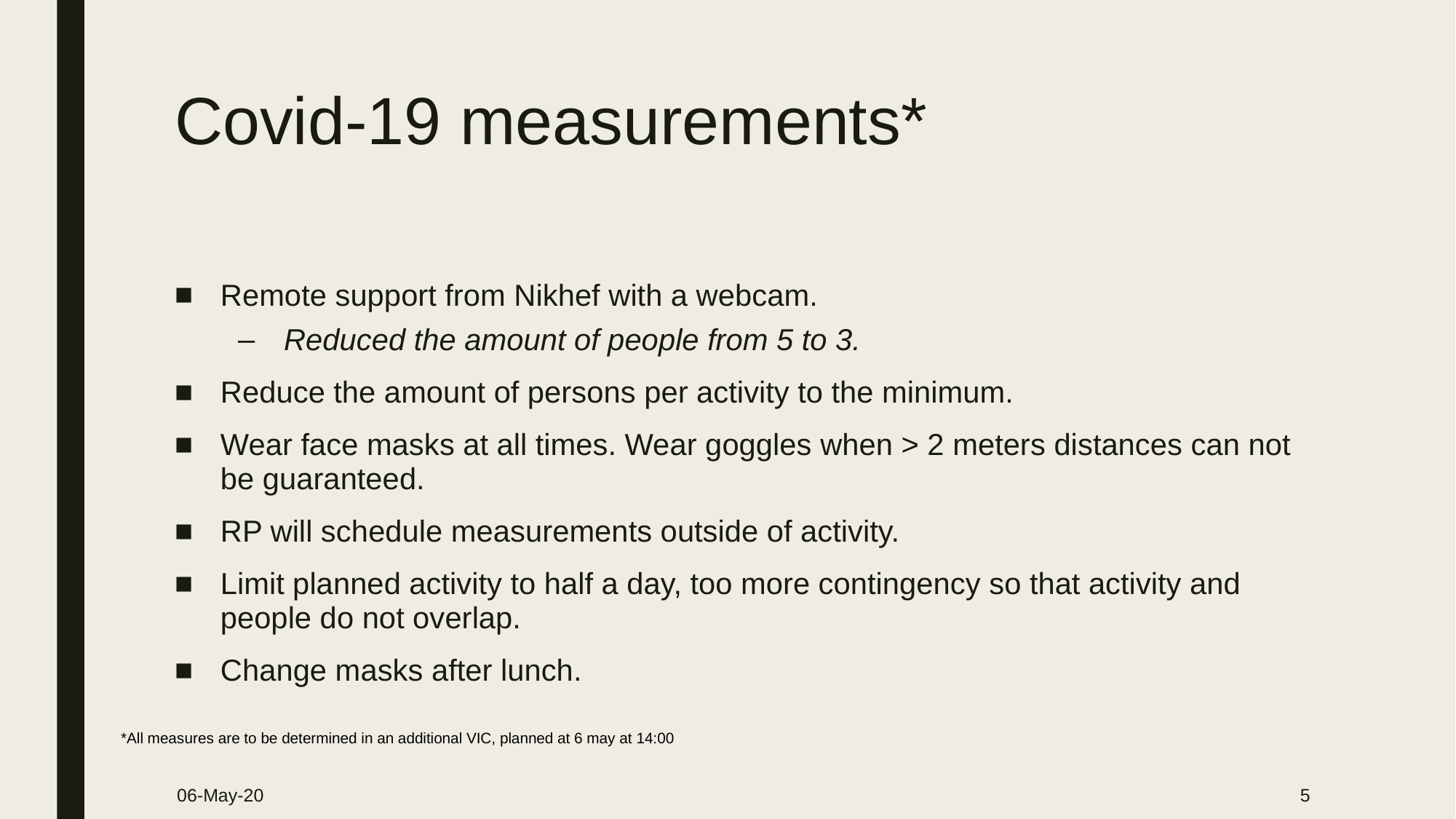

# Covid-19 measurements*
Remote support from Nikhef with a webcam.
Reduced the amount of people from 5 to 3.
Reduce the amount of persons per activity to the minimum.
Wear face masks at all times. Wear goggles when > 2 meters distances can not be guaranteed.
RP will schedule measurements outside of activity.
Limit planned activity to half a day, too more contingency so that activity and people do not overlap.
Change masks after lunch.

*All measures are to be determined in an additional VIC, planned at 6 may at 14:00
06-May-20
5